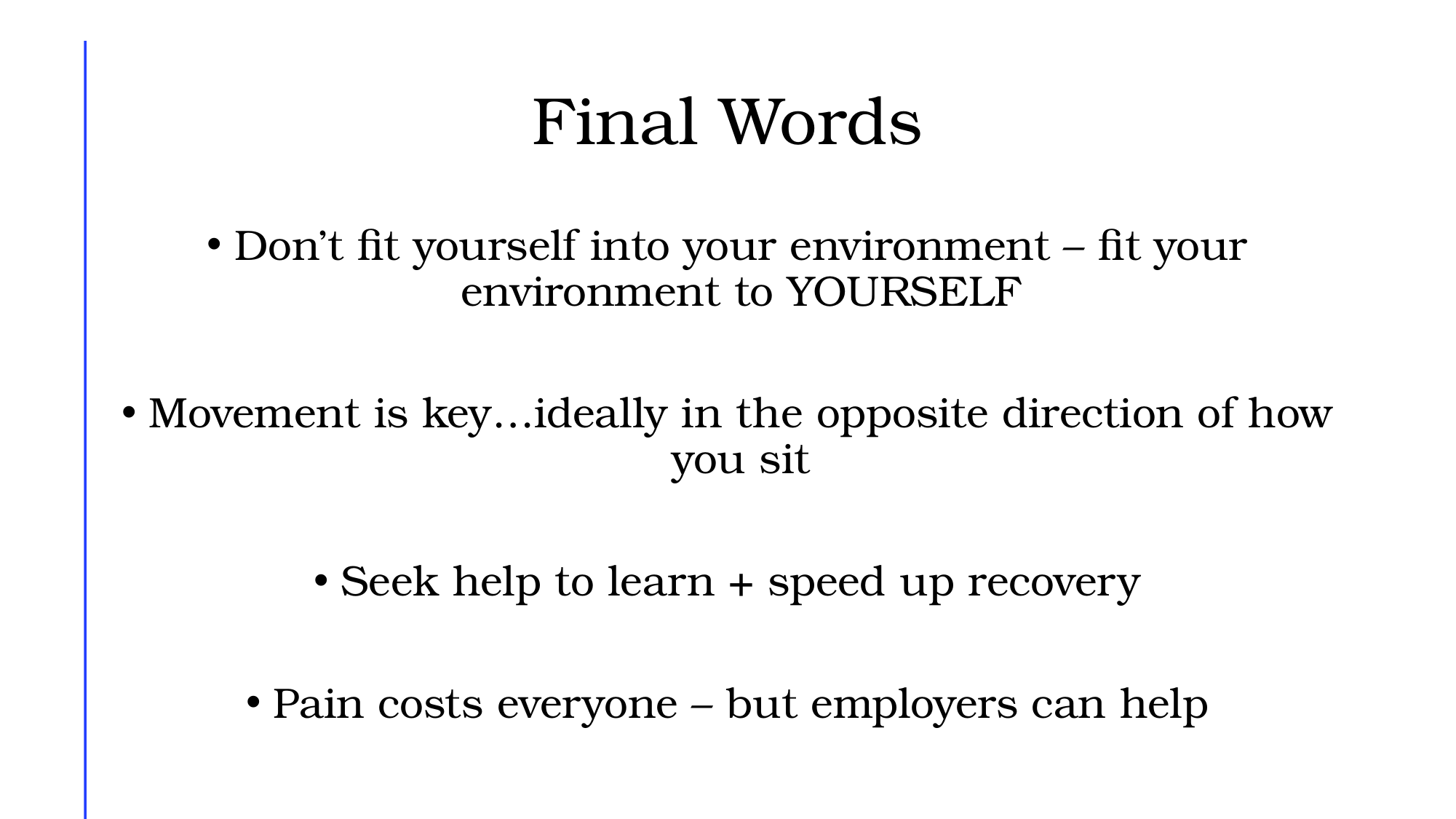

# Final Words
Don’t fit yourself into your environment – fit your environment to YOURSELF

Movement is key…ideally in the opposite direction of how you sit

Seek help to learn + speed up recovery

Pain costs everyone – but employers can help